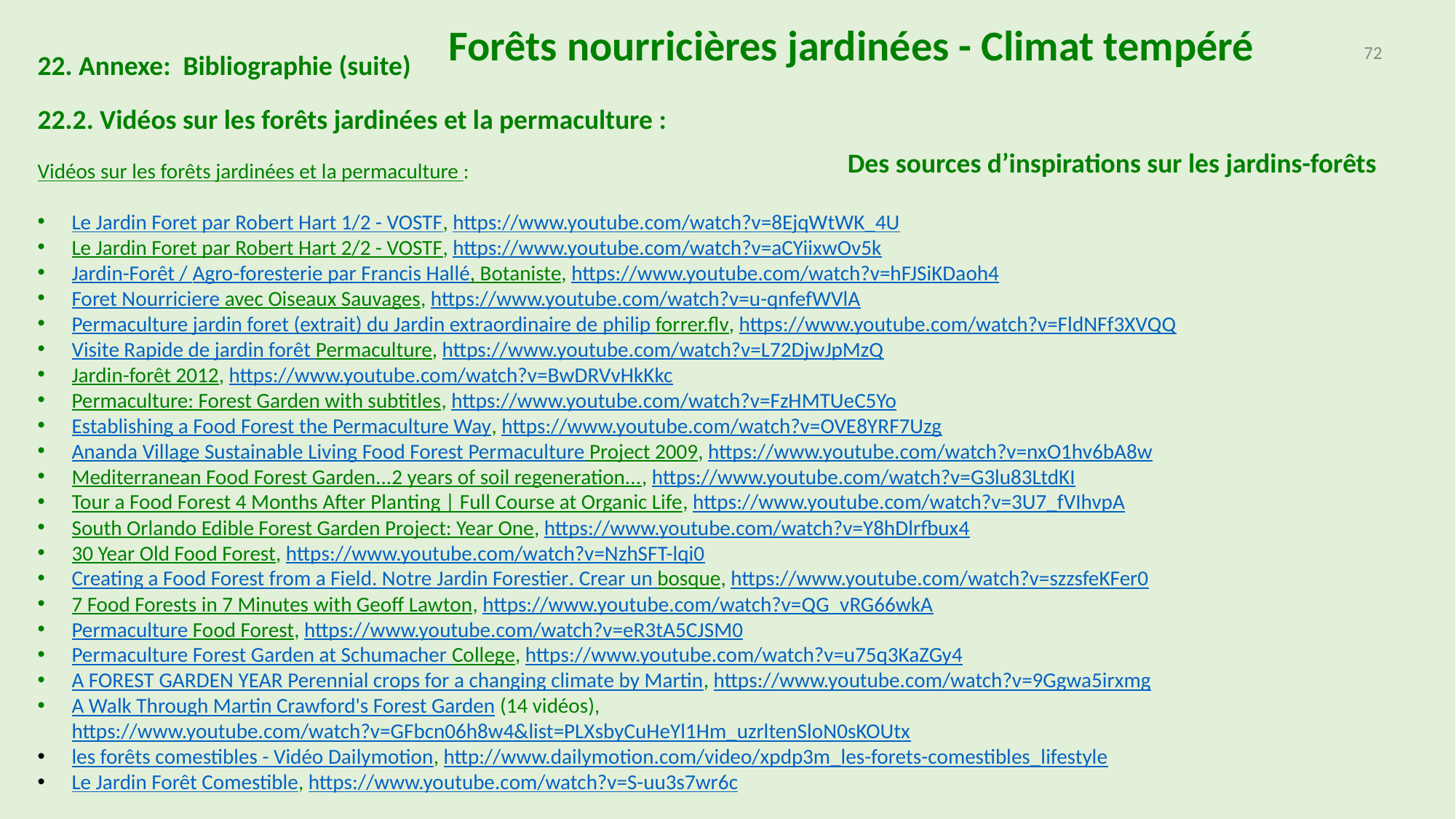

Forêts nourricières jardinées - Climat tempéré
72
22. Annexe:  Bibliographie (suite)
22.2. Vidéos sur les forêts jardinées et la permaculture :
Des sources d’inspirations sur les jardins-forêts
Vidéos sur les forêts jardinées et la permaculture :

Le Jardin Foret par Robert Hart 1/2 - VOSTF, https://www.youtube.com/watch?v=8EjqWtWK_4U
Le Jardin Foret par Robert Hart 2/2 - VOSTF, https://www.youtube.com/watch?v=aCYiixwOv5k
Jardin-Forêt / Agro-foresterie par Francis Hallé, Botaniste, https://www.youtube.com/watch?v=hFJSiKDaoh4
Foret Nourriciere avec Oiseaux Sauvages, https://www.youtube.com/watch?v=u-qnfefWVlA
Permaculture jardin foret (extrait) du Jardin extraordinaire de philip forrer.flv, https://www.youtube.com/watch?v=FldNFf3XVQQ
Visite Rapide de jardin forêt Permaculture, https://www.youtube.com/watch?v=L72DjwJpMzQ
Jardin-forêt 2012, https://www.youtube.com/watch?v=BwDRVvHkKkc
Permaculture: Forest Garden with subtitles, https://www.youtube.com/watch?v=FzHMTUeC5Yo
Establishing a Food Forest the Permaculture Way, https://www.youtube.com/watch?v=OVE8YRF7Uzg
Ananda Village Sustainable Living Food Forest Permaculture Project 2009, https://www.youtube.com/watch?v=nxO1hv6bA8w
Mediterranean Food Forest Garden...2 years of soil regeneration..., https://www.youtube.com/watch?v=G3lu83LtdKI
Tour a Food Forest 4 Months After Planting | Full Course at Organic Life, https://www.youtube.com/watch?v=3U7_fVIhvpA
South Orlando Edible Forest Garden Project: Year One, https://www.youtube.com/watch?v=Y8hDlrfbux4
30 Year Old Food Forest, https://www.youtube.com/watch?v=NzhSFT-lqi0
Creating a Food Forest from a Field. Notre Jardin Forestier. Crear un bosque, https://www.youtube.com/watch?v=szzsfeKFer0
7 Food Forests in 7 Minutes with Geoff Lawton, https://www.youtube.com/watch?v=QG_vRG66wkA
Permaculture Food Forest, https://www.youtube.com/watch?v=eR3tA5CJSM0
Permaculture Forest Garden at Schumacher College, https://www.youtube.com/watch?v=u75q3KaZGy4
A FOREST GARDEN YEAR Perennial crops for a changing climate by Martin, https://www.youtube.com/watch?v=9Ggwa5irxmg
A Walk Through Martin Crawford's Forest Garden (14 vidéos), https://www.youtube.com/watch?v=GFbcn06h8w4&list=PLXsbyCuHeYl1Hm_uzrltenSloN0sKOUtx
les forêts comestibles - Vidéo Dailymotion, http://www.dailymotion.com/video/xpdp3m_les-forets-comestibles_lifestyle
Le Jardin Forêt Comestible, https://www.youtube.com/watch?v=S-uu3s7wr6c